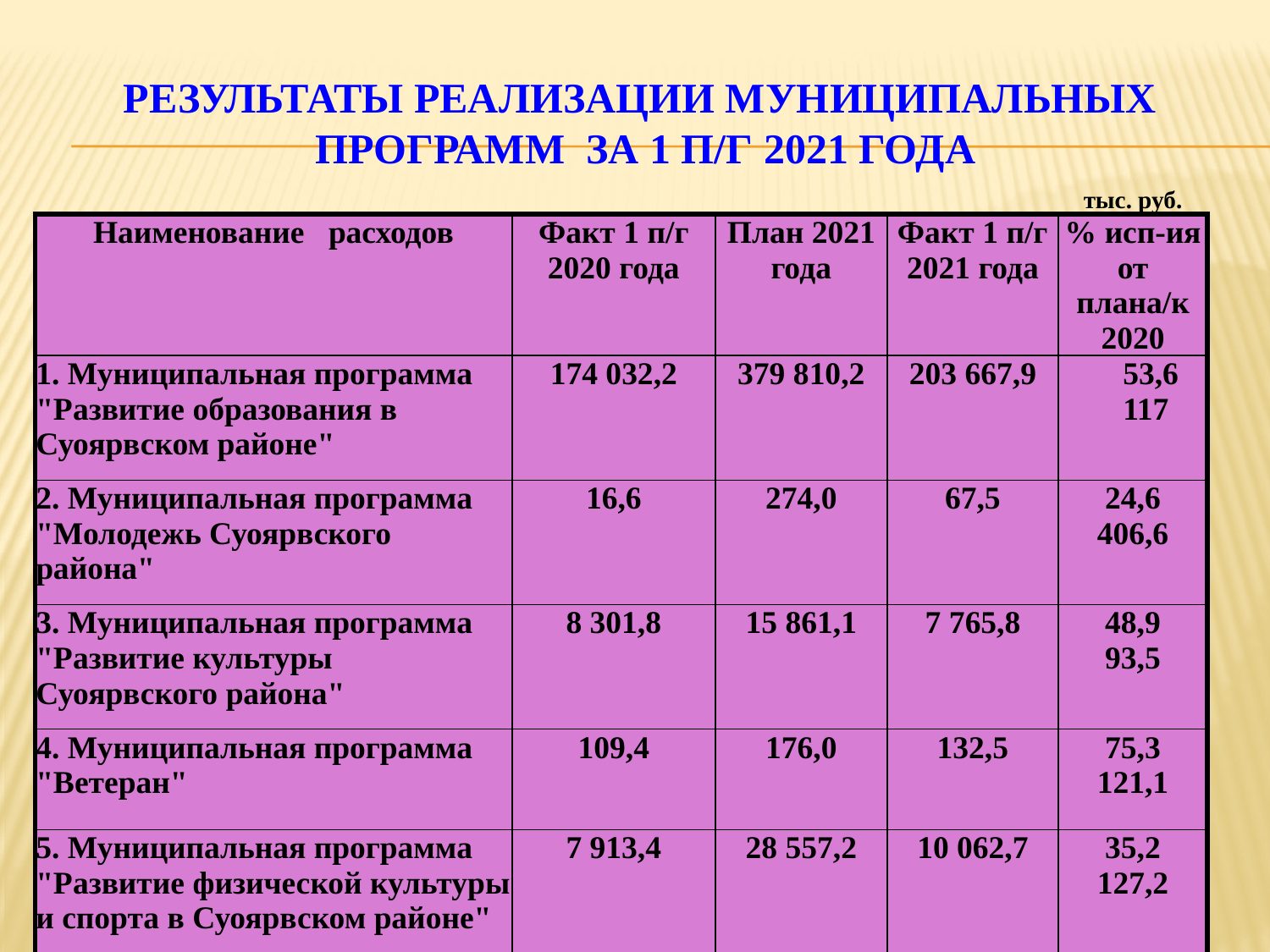

# Результаты реализации муниципальных программ  за 1 п/г 2021 годА
|  |  |  |  | тыс. руб. |
| --- | --- | --- | --- | --- |
| Наименование расходов | Факт 1 п/г 2020 года | План 2021 года | Факт 1 п/г 2021 года | % исп-ия от плана/к 2020 |
| 1. Муниципальная программа "Развитие образования в Суоярвском районе" | 174 032,2 | 379 810,2 | 203 667,9 | 53,6 117 |
| 2. Муниципальная программа "Молодежь Суоярвского района" | 16,6 | 274,0 | 67,5 | 24,6 406,6 |
| 3. Муниципальная программа "Развитие культуры Суоярвского района" | 8 301,8 | 15 861,1 | 7 765,8 | 48,9 93,5 |
| 4. Муниципальная программа "Ветеран" | 109,4 | 176,0 | 132,5 | 75,3 121,1 |
| 5. Муниципальная программа "Развитие физической культуры и спорта в Суоярвском районе" | 7 913,4 | 28 557,2 | 10 062,7 | 35,2 127,2 |